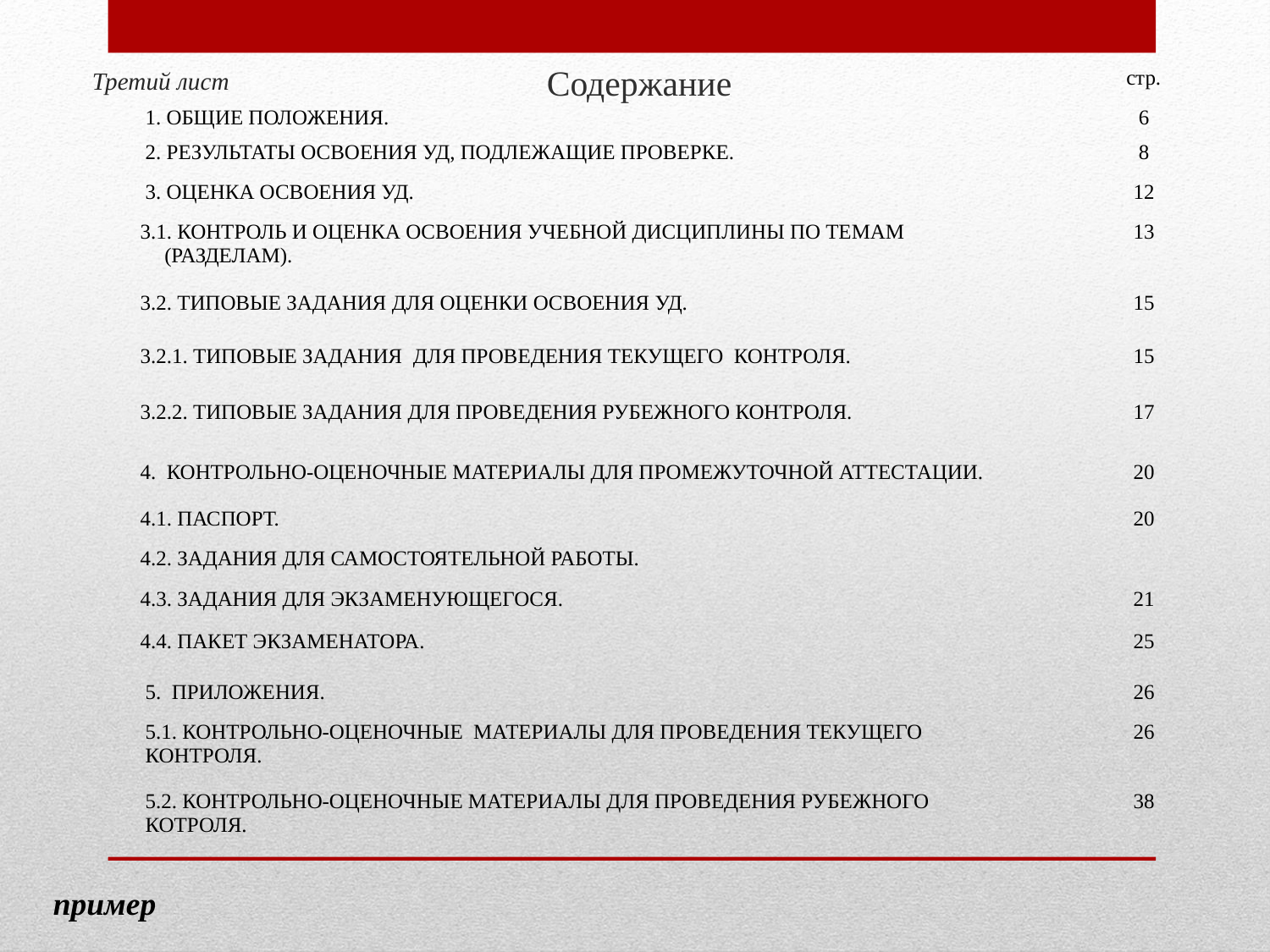

# Третий лист
Содержание

|  | стр. |
| --- | --- |
| 1. ОБЩИЕ ПОЛОЖЕНИЯ. | 6 |
| 2. РЕЗУЛЬТАТЫ ОСВОЕНИЯ УД, ПОДЛЕЖАЩИЕ ПРОВЕРКЕ. | 8 |
| 3. ОЦЕНКА ОСВОЕНИЯ УД. | 12 |
| 3.1. КОНТРОЛЬ И ОЦЕНКА ОСВОЕНИЯ УЧЕБНОЙ ДИСЦИПЛИНЫ ПО ТЕМАМ (РАЗДЕЛАМ). | 13 |
| 3.2. ТИПОВЫЕ ЗАДАНИЯ ДЛЯ ОЦЕНКИ ОСВОЕНИЯ УД. | 15 |
| 3.2.1. ТИПОВЫЕ ЗАДАНИЯ ДЛЯ ПРОВЕДЕНИЯ ТЕКУЩЕГО КОНТРОЛЯ. | 15 |
| 3.2.2. ТИПОВЫЕ ЗАДАНИЯ ДЛЯ ПРОВЕДЕНИЯ РУБЕЖНОГО КОНТРОЛЯ. | 17 |
| 4. КОНТРОЛЬНО-ОЦЕНОЧНЫЕ МАТЕРИАЛЫ ДЛЯ ПРОМЕЖУТОЧНОЙ АТТЕСТАЦИИ. | 20 |
| 4.1. ПАСПОРТ. | 20 |
| 4.2. ЗАДАНИЯ ДЛЯ САМОСТОЯТЕЛЬНОЙ РАБОТЫ. |  |
| 4.3. ЗАДАНИЯ ДЛЯ ЭКЗАМЕНУЮЩЕГОСЯ. | 21 |
| 4.4. ПАКЕТ ЭКЗАМЕНАТОРА. | 25 |
| 5. ПРИЛОЖЕНИЯ. | 26 |
| 5.1. КОНТРОЛЬНО-ОЦЕНОЧНЫЕ МАТЕРИАЛЫ ДЛЯ ПРОВЕДЕНИЯ ТЕКУЩЕГО КОНТРОЛЯ. | 26 |
| 5.2. КОНТРОЛЬНО-ОЦЕНОЧНЫЕ МАТЕРИАЛЫ ДЛЯ ПРОВЕДЕНИЯ РУБЕЖНОГО КОТРОЛЯ. | 38 |
пример